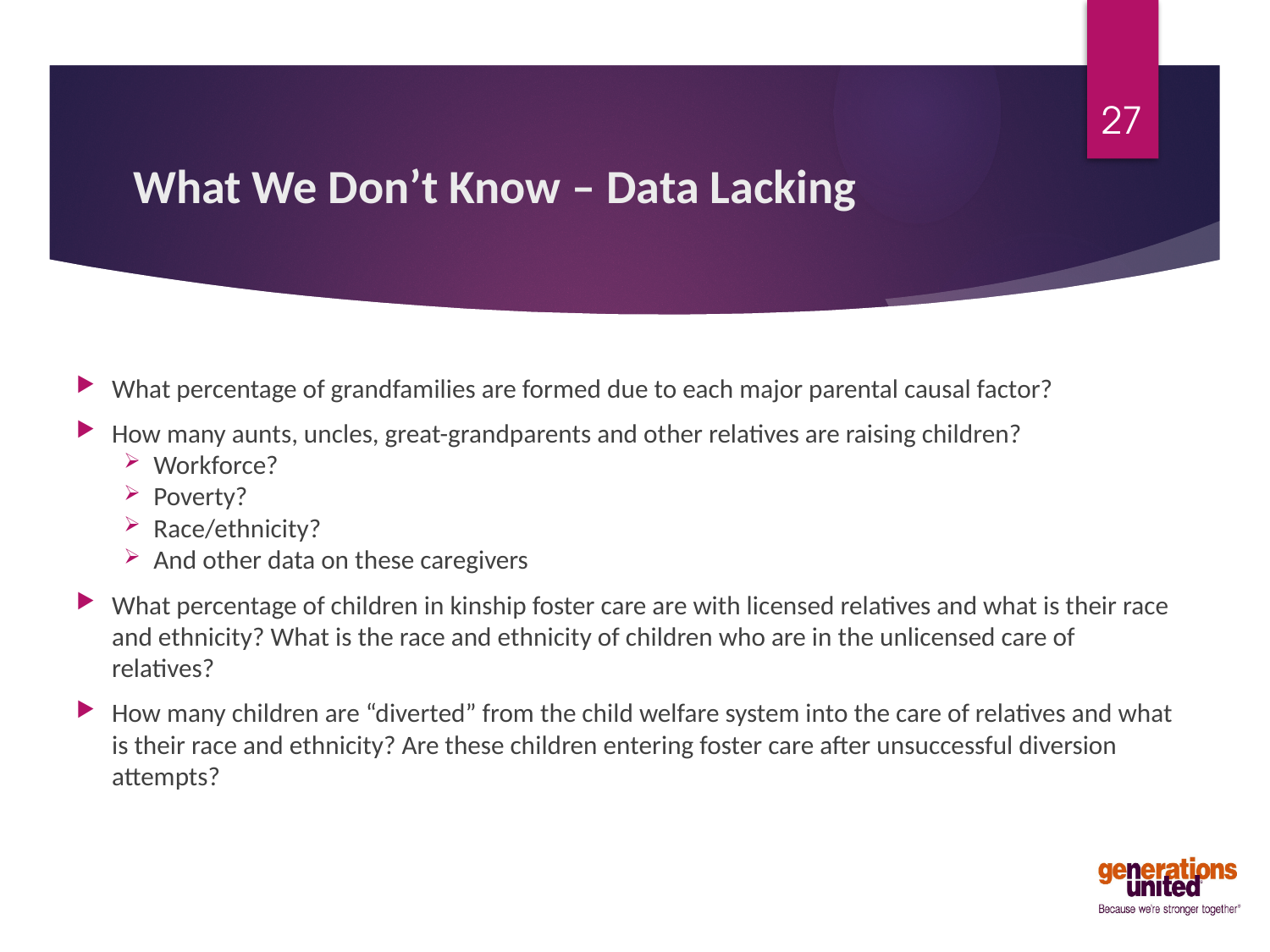

27
# What We Don’t Know – Data Lacking
What percentage of grandfamilies are formed due to each major parental causal factor?
How many aunts, uncles, great-grandparents and other relatives are raising children?
Workforce?
Poverty?
Race/ethnicity?
And other data on these caregivers
What percentage of children in kinship foster care are with licensed relatives and what is their race and ethnicity? What is the race and ethnicity of children who are in the unlicensed care of relatives?
How many children are “diverted” from the child welfare system into the care of relatives and what is their race and ethnicity? Are these children entering foster care after unsuccessful diversion attempts?